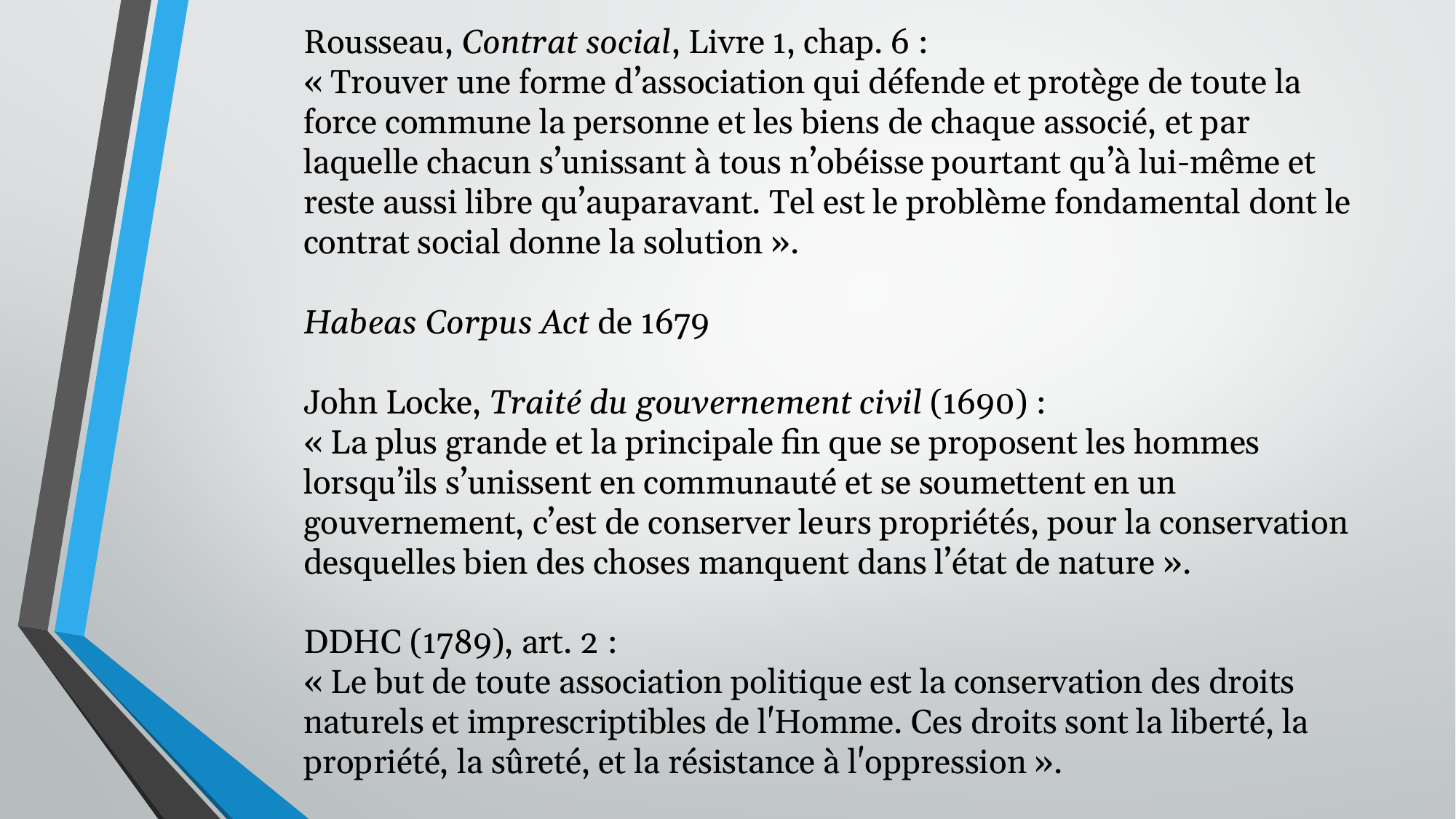

Rousseau, Contrat social, Livre 1, chap. 6 :
« Trouver une forme d’association qui défende et protège de toute la force commune la personne et les biens de chaque associé, et par laquelle chacun s’unissant à tous n’obéisse pourtant qu’à lui-même et reste aussi libre qu’auparavant. Tel est le problème fondamental dont le contrat social donne la solution ».

Habeas Corpus Act de 1679

John Locke, Traité du gouvernement civil (1690) :
« La plus grande et la principale fin que se proposent les hommes lorsqu’ils s’unissent en communauté et se soumettent en un gouvernement, c’est de conserver leurs propriétés, pour la conservation desquelles bien des choses manquent dans l’état de nature ».

DDHC (1789), art. 2 :
« Le but de toute association politique est la conservation des droits naturels et imprescriptibles de l'Homme. Ces droits sont la liberté, la propriété, la sûreté, et la résistance à l'oppression ».